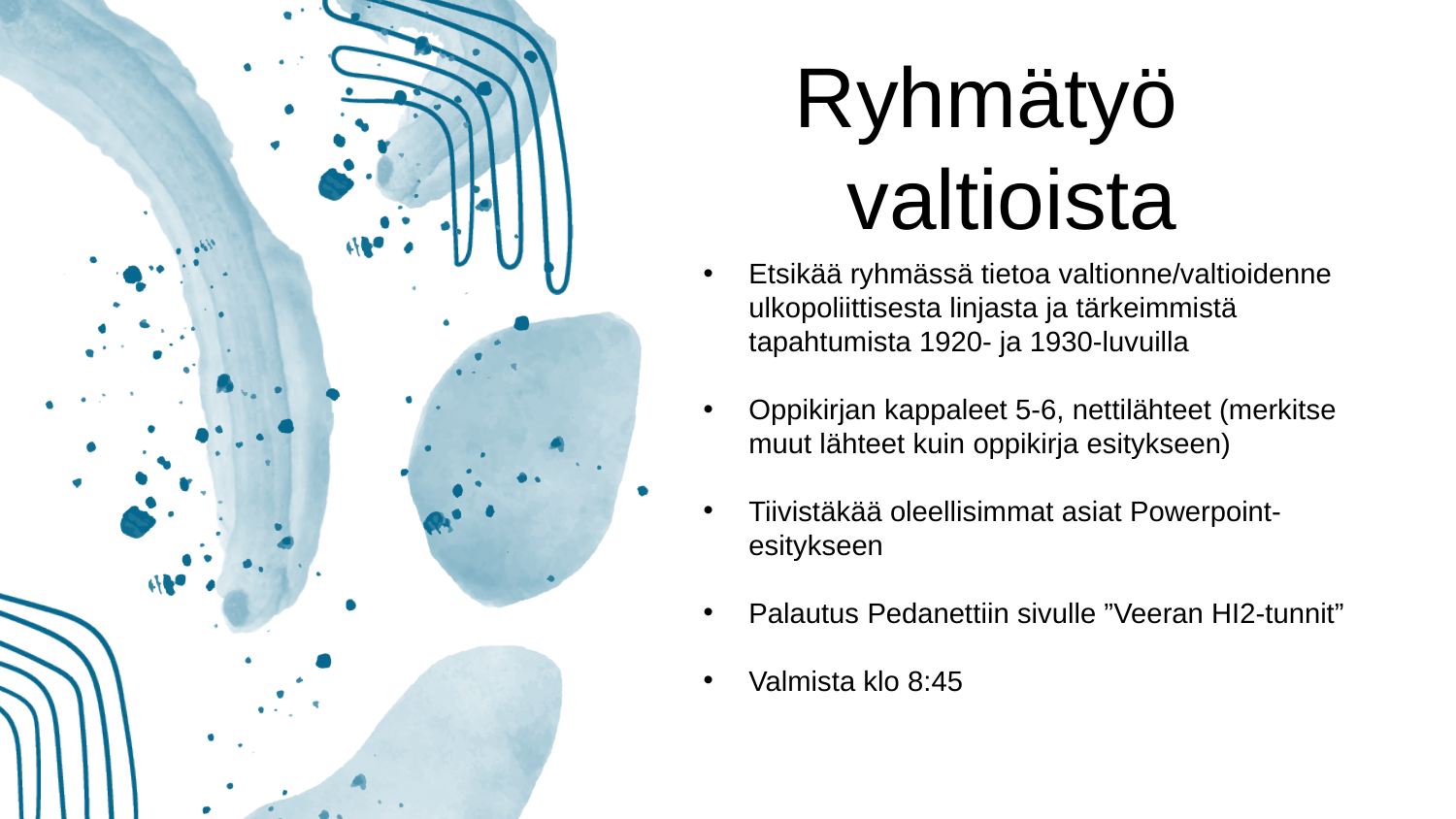

# Ryhmätyö valtioista
Etsikää ryhmässä tietoa valtionne/valtioidenne ulkopoliittisesta linjasta ja tärkeimmistä tapahtumista 1920- ja 1930-luvuilla

Oppikirjan kappaleet 5-6, nettilähteet (merkitse muut lähteet kuin oppikirja esitykseen)

Tiivistäkää oleellisimmat asiat Powerpoint-esitykseen

Palautus Pedanettiin sivulle ”Veeran HI2-tunnit”

Valmista klo 8:45